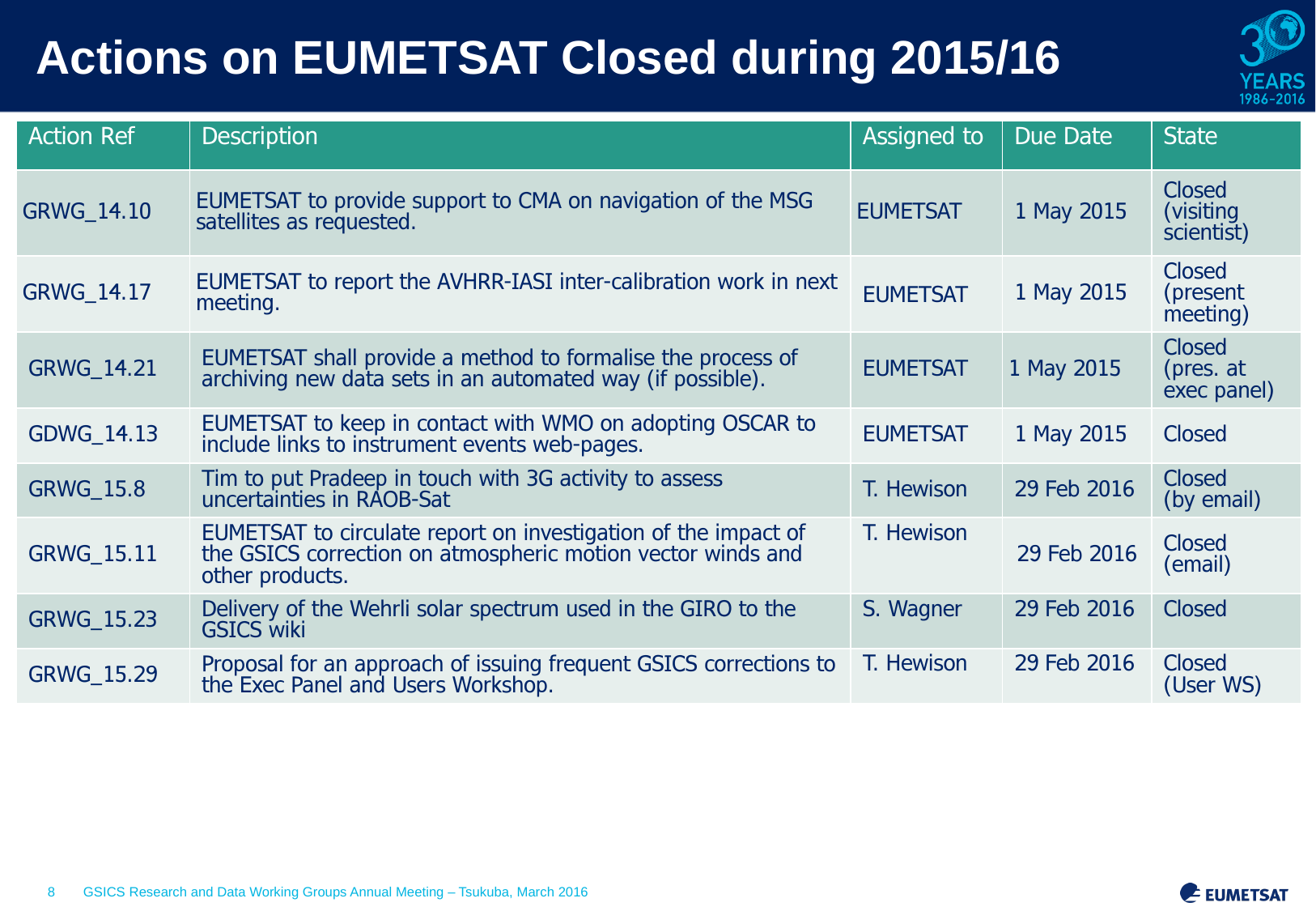

# Actions on EUMETSAT Closed during 2015/16
| Action Ref | Description | Assigned to | Due Date | State |
| --- | --- | --- | --- | --- |
| GRWG\_14.10 | EUMETSAT to provide support to CMA on navigation of the MSG satellites as requested. | EUMETSAT | 1 May 2015 | Closed (visiting scientist) |
| GRWG\_14.17 | EUMETSAT to report the AVHRR-IASI inter-calibration work in next meeting. | EUMETSAT | 1 May 2015 | Closed (present meeting) |
| GRWG\_14.21 | EUMETSAT shall provide a method to formalise the process of archiving new data sets in an automated way (if possible). | EUMETSAT | 1 May 2015 | Closed (pres. at exec panel) |
| GDWG\_14.13 | EUMETSAT to keep in contact with WMO on adopting OSCAR to include links to instrument events web-pages. | EUMETSAT | 1 May 2015 | Closed |
| GRWG\_15.8 | Tim to put Pradeep in touch with 3G activity to assess uncertainties in RAOB-Sat | T. Hewison | 29 Feb 2016 | Closed (by email) |
| GRWG\_15.11 | EUMETSAT to circulate report on investigation of the impact of the GSICS correction on atmospheric motion vector winds and other products. | T. Hewison | 29 Feb 2016 | Closed (email) |
| GRWG\_15.23 | Delivery of the Wehrli solar spectrum used in the GIRO to the GSICS wiki | S. Wagner | 29 Feb 2016 | Closed |
| GRWG\_15.29 | Proposal for an approach of issuing frequent GSICS corrections to the Exec Panel and Users Workshop. | T. Hewison | 29 Feb 2016 | Closed (User WS) |